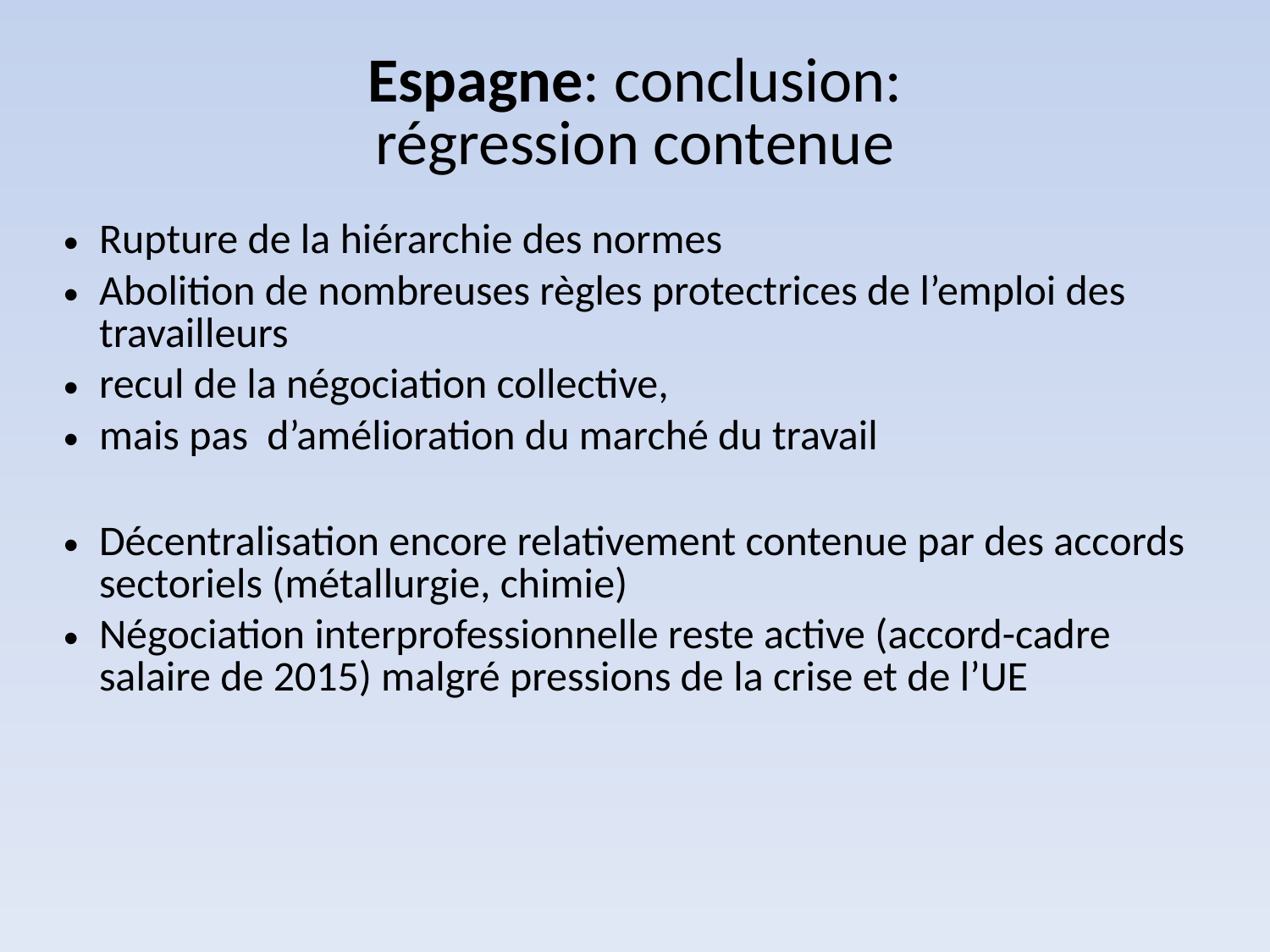

Espagne: conclusion:
régression contenue
Rupture de la hiérarchie des normes
Abolition de nombreuses règles protectrices de l’emploi des travailleurs
recul de la négociation collective,
mais pas  d’amélioration du marché du travail

Décentralisation encore relativement contenue par des accords sectoriels (métallurgie, chimie)
Négociation interprofessionnelle reste active (accord-cadre salaire de 2015) malgré pressions de la crise et de l’UE